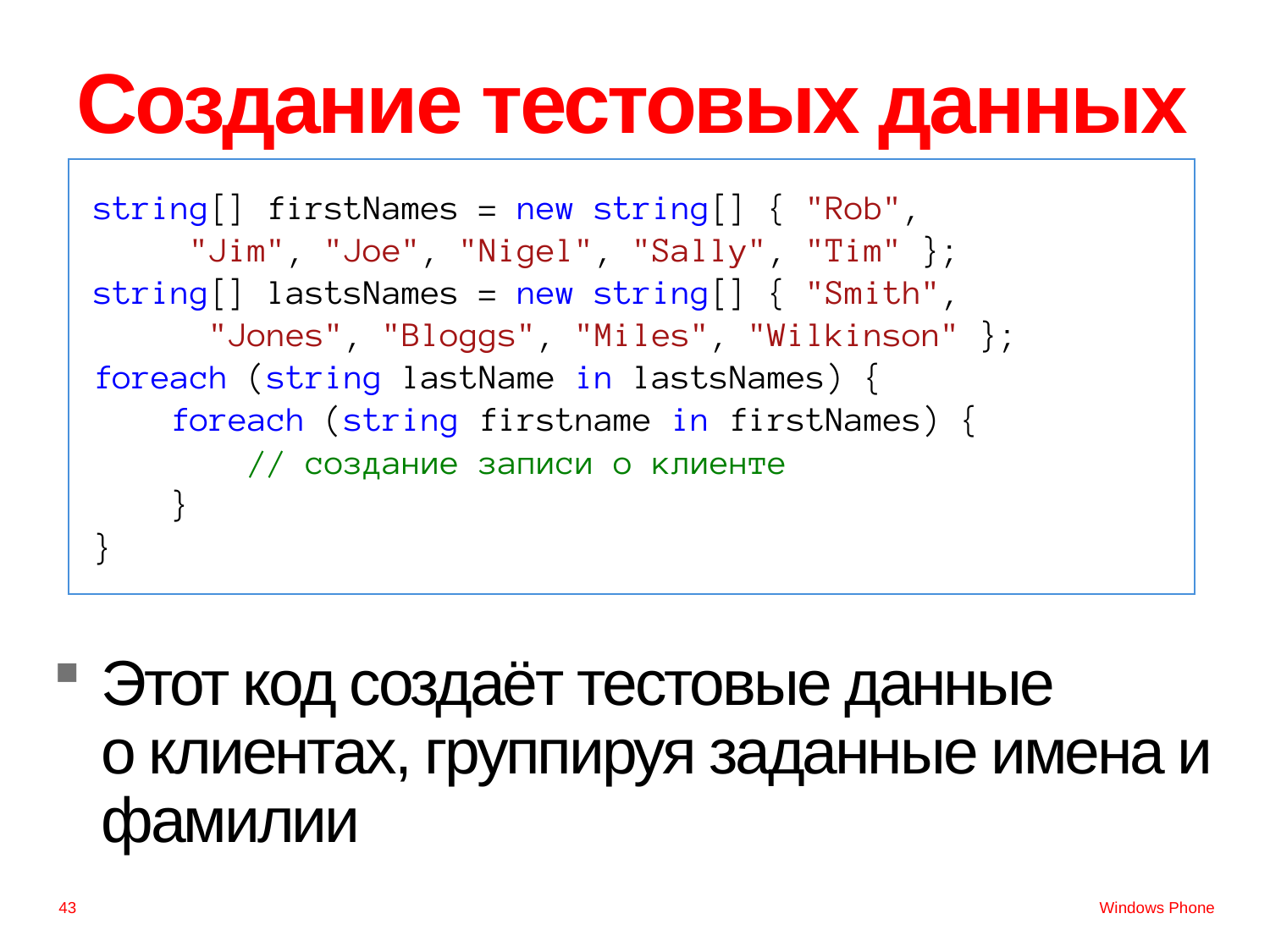

# Создание тестовых данных
string[] firstNames = new string[] { "Rob",
     "Jim", "Joe", "Nigel", "Sally", "Tim" };
string[] lastsNames = new string[] { "Smith",
      "Jones", "Bloggs", "Miles", "Wilkinson" };
foreach (string lastName in lastsNames) {
    foreach (string firstname in firstNames) {
        // создание записи о клиенте
    }
}
Этот код создаёт тестовые данные
о клиентах, группируя заданные имена и фамилии
43